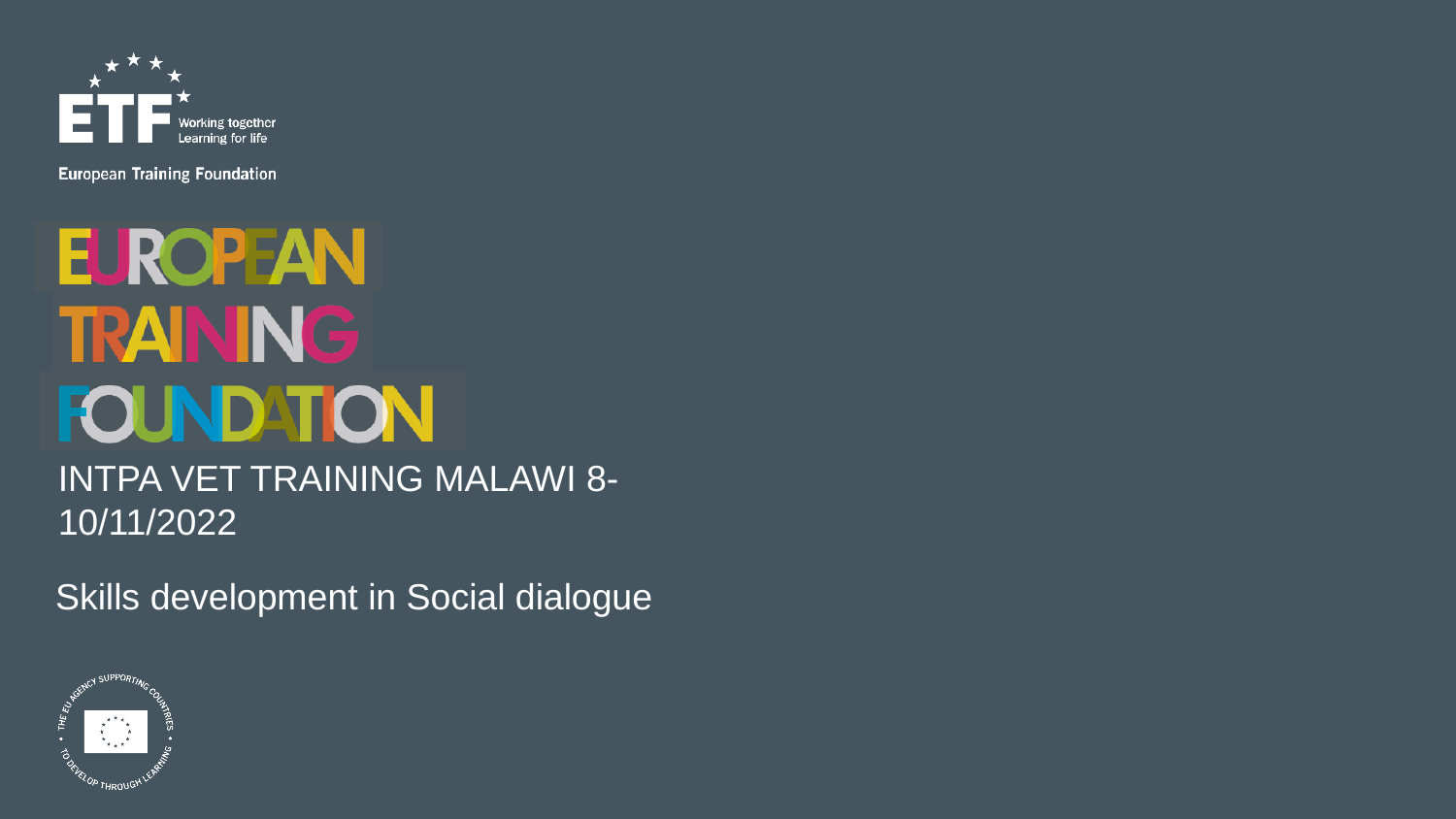

INTPA VET TRAINING MALAWI 8-10/11/2022
Skills development in Social dialogue